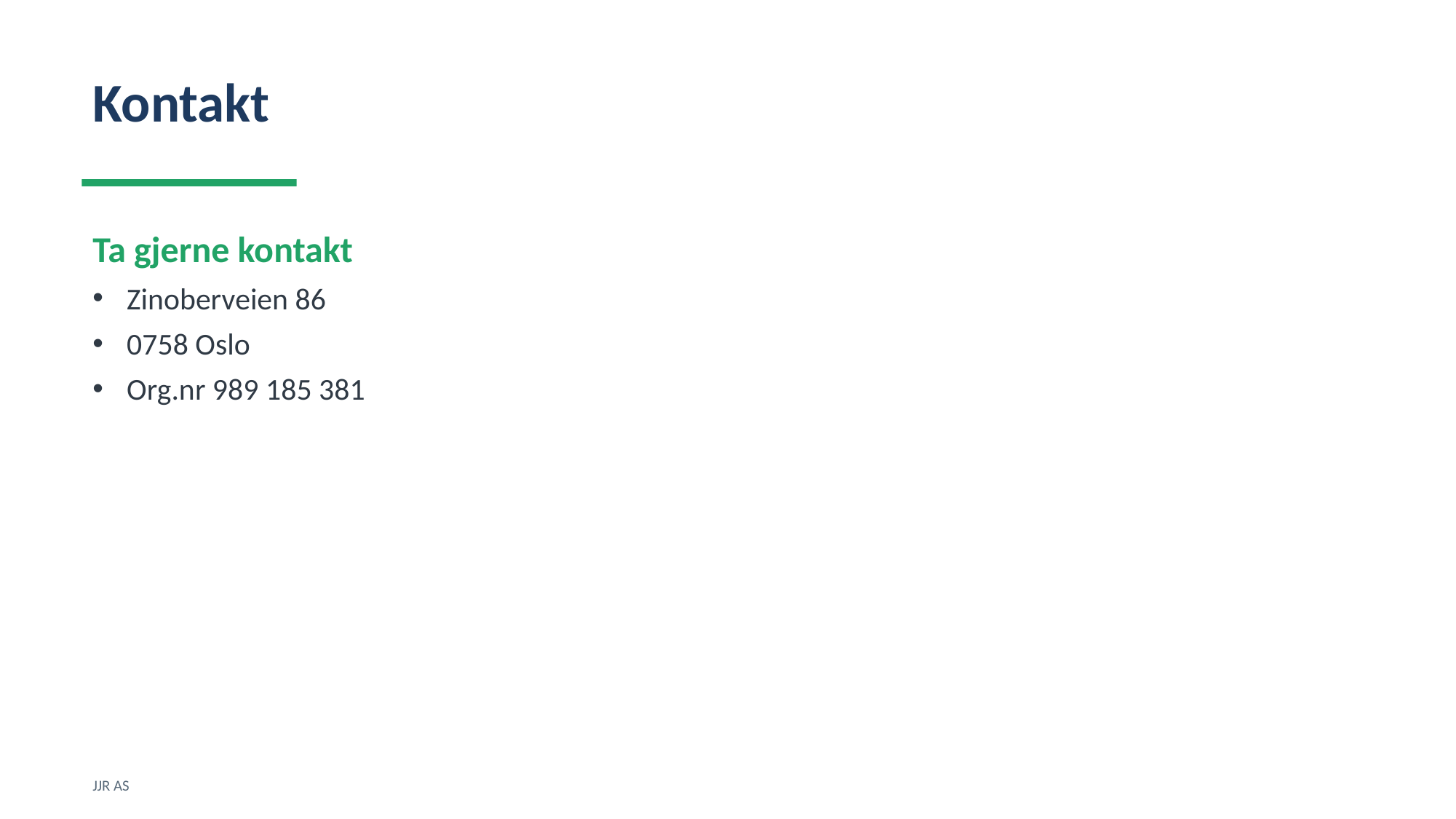

Kontakt

Ta gjerne kontakt
Zinoberveien 86
0758 Oslo
Org.nr 989 185 381
JJR AS